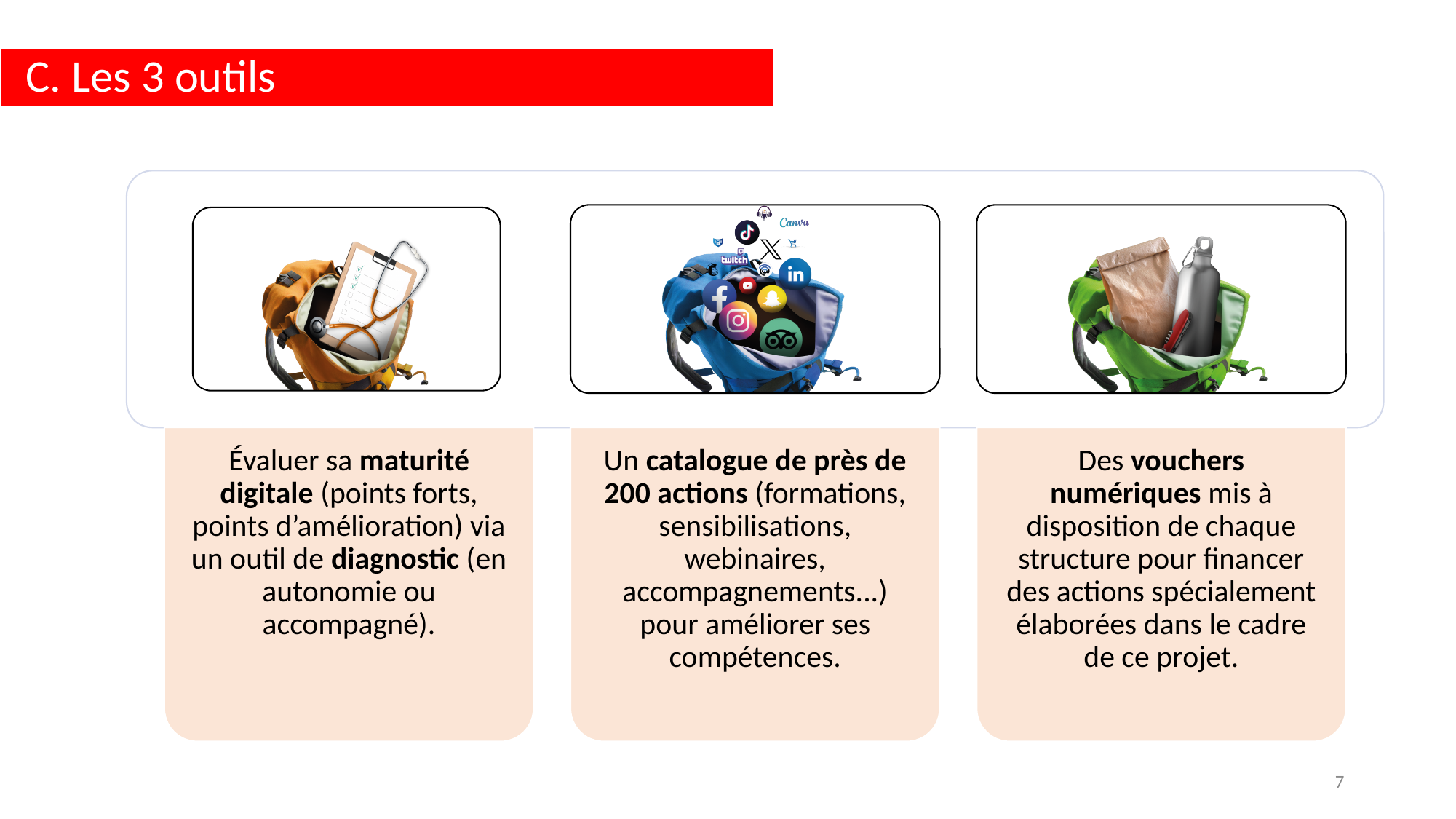

Les trois
C. Les 3 outils
Évaluer sa maturité digitale (points forts, points d’amélioration) via un outil de diagnostic (en autonomie ou accompagné).
Un catalogue de près de 200 actions (formations, sensibilisations, webinaires, accompagnements...) pour améliorer ses compétences.
Des vouchers numériques mis à disposition de chaque structure pour financer des actions spécialement élaborées dans le cadre de ce projet.
7